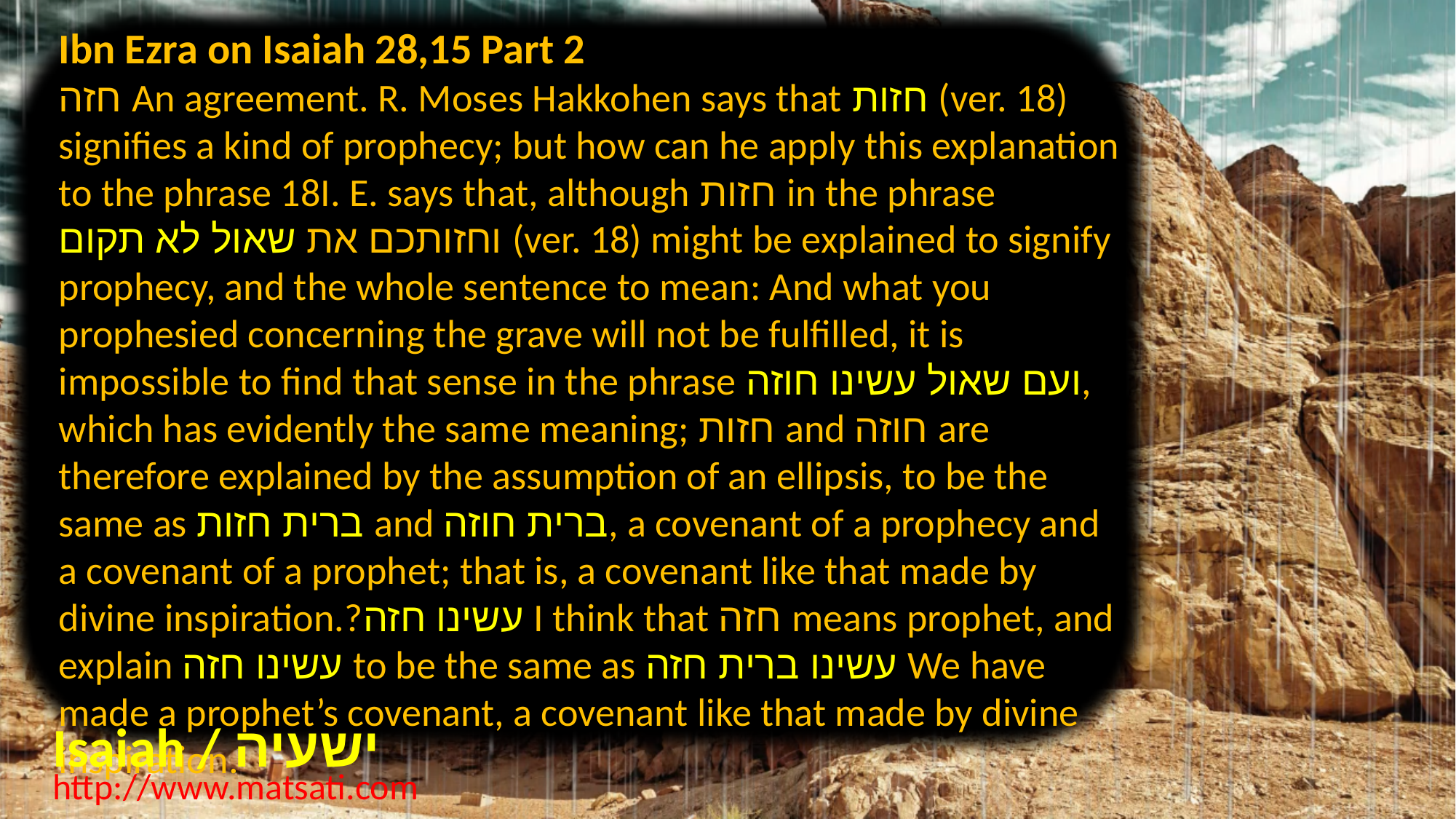

Ibn Ezra on Isaiah 28,15 Part 2
חזה An agreement. R. Moses Hakkohen says that חזות (ver. 18) signifies a kind of prophecy; but how can he apply this explanation to the phrase 18I. E. says that, although חזות in the phrase וחזותכם את שאול לא תקום (ver. 18) might be explained to signify prophecy, and the whole sentence to mean: And what you prophesied concerning the grave will not be fulfilled, it is impossible to find that sense in the phrase ועם שאול עשינו חוזה, which has evidently the same meaning; חזות and חוזה are therefore explained by the assumption of an ellipsis, to be the same as ברית חזות and ברית חוזה, a covenant of a prophecy and a covenant of a prophet; that is, a covenant like that made by divine inspiration.?עשינו חזה I think that חזה means prophet, and explain עשינו חזה to be the same as עשינו ברית חזה We have made a prophet’s covenant, a covenant like that made by divine inspiration.
Isaiah / ישעיה
http://www.matsati.com